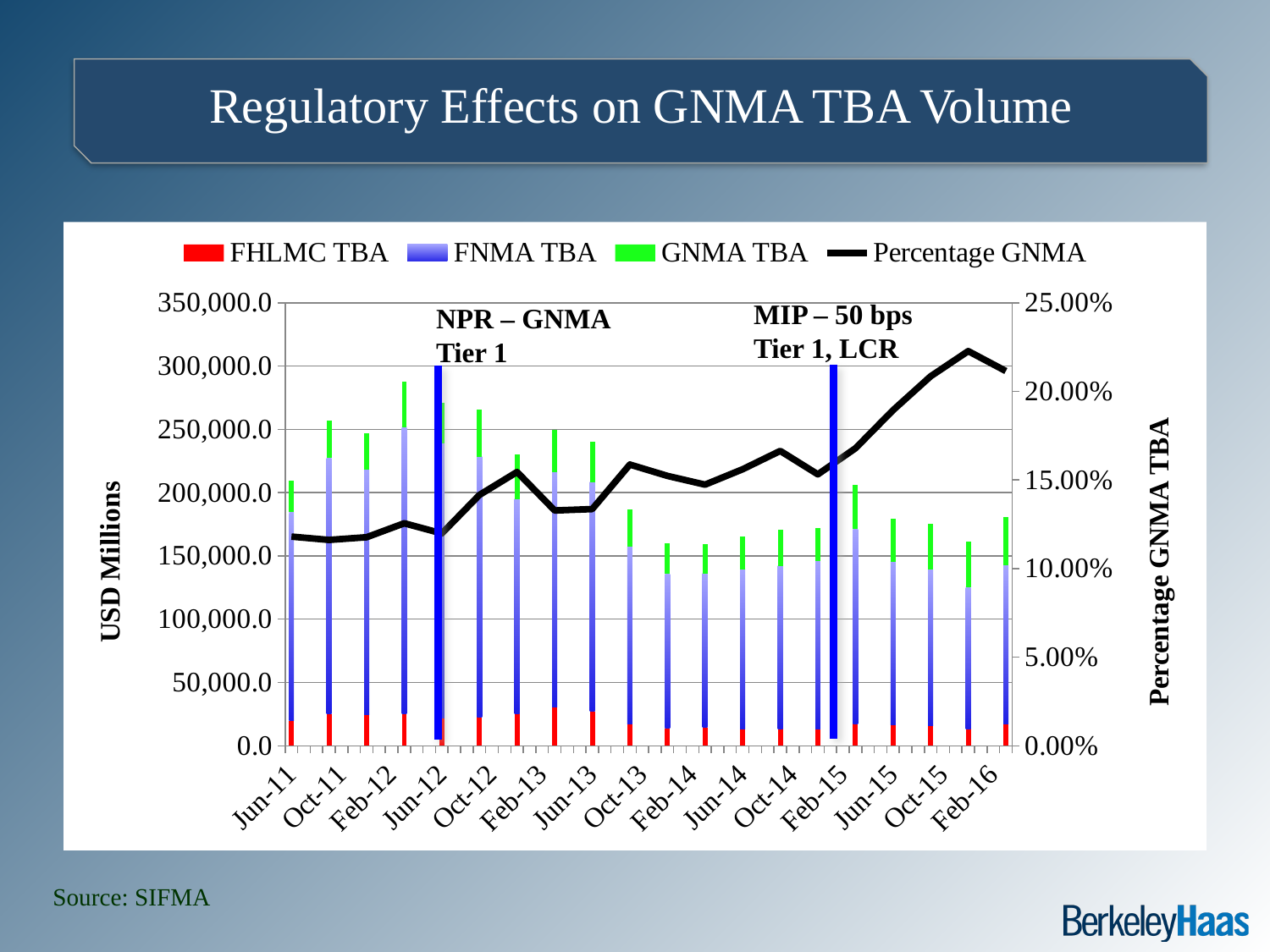

Regulatory Effects on GNMA TBA Volume

### Chart

| Category | FHLMC TBA | FNMA TBA | GNMA TBA | Percentage GNMA |
|---|---|---|---|---|
| 40695 | 19683.4387962784 | 164818.929834256 | 24685.49786447604 | 0.118000427233795 |
| 40787 | 25115.38048795 | 202093.454548504 | 29852.07400037649 | 0.116125069319164 |
| 40878 | 24629.6496239049 | 193239.945703341 | 29052.4714445819 | 0.117656365405247 |
| 40969 | 25563.1849525161 | 226046.29082518 | 36127.1542910727 | 0.125552022523356 |
| 41061 | 21847.983515032 | 216734.523179354 | 32483.848980907 | 0.119830114691558 |
| 41153 | 22591.3640841168 | 205606.2985545065 | 37627.48155218111 | 0.141544536979958 |
| 41244 | 25620.14225860342 | 169173.1037019042 | 35593.22438123569 | 0.15448667771714 |
| 41334 | 30482.5878125833 | 185803.2481655827 | 33116.576022259 | 0.132777537577418 |
| 41426 | 27056.40691966715 | 181238.9626929994 | 32108.36473284154 | 0.133556682167231 |
| 41518 | 17087.82763531245 | 140130.8696929839 | 29651.42596427313 | 0.158672434927062 |
| 41609 | 13718.5083961718 | 122037.6756467805 | 24388.10664998185 | 0.152278225536328 |
| 41699 | 14331.41078373765 | 121715.5840231142 | 23509.71425119948 | 0.147334001964423 |
| 41791 | 13346.44316798885 | 125955.1320917928 | 25753.6173457301 | 0.156024610797977 |
| 41883 | 13350.1502617375 | 128805.7490593011 | 28372.56845559883 | 0.166372840437663 |
| 41974 | 13124.89416834375 | 132590.6448823434 | 26357.29234534382 | 0.153167677304971 |
| 42064 | 17224.49194940685 | 154095.612270377 | 34561.33086403063 | 0.167853980183538 |
| 42156 | 16519.92075339677 | 128899.1868872218 | 33973.71172651755 | 0.18937508805581 |
| 42248 | 15989.86474532812 | 122978.4332474529 | 36604.03947691758 | 0.208478601812377 |
| 42339 | 13258.18299299853 | 112036.4248480938 | 35897.68096601518 | 0.222691688162242 |
| 42430 | 17008.74270106555 | 125401.9200007211 | 38184.59100294614 | 0.211426122352647 |
MIP – 50 bps
Tier 1, LCR
NPR – GNMA Tier 1
Source: SIFMA